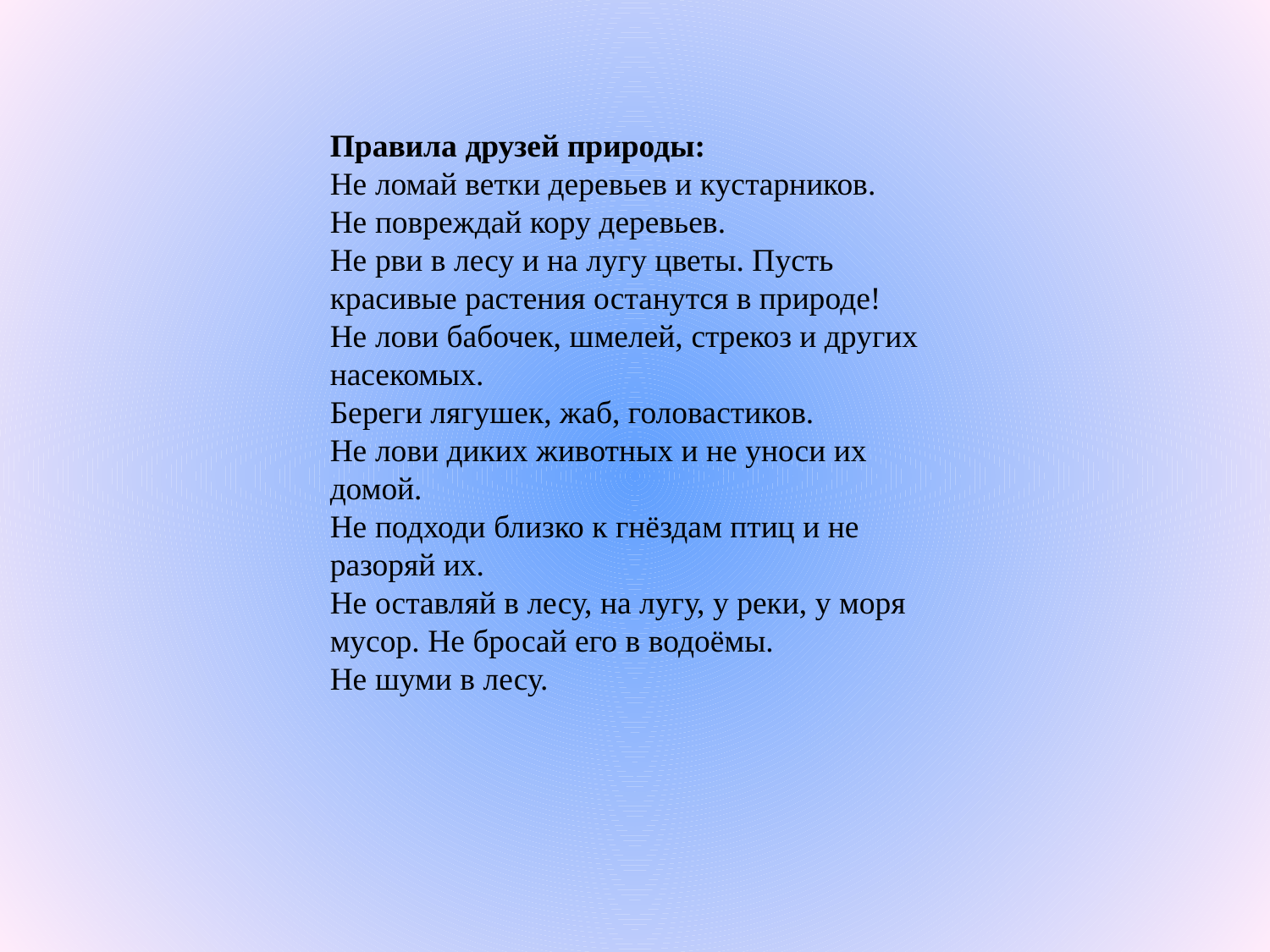

Правила друзей природы:
Не ломай ветки деревьев и кустарников.
Не повреждай кору деревьев.
Не рви в лесу и на лугу цветы. Пусть красивые растения останутся в природе!
Не лови бабочек, шмелей, стрекоз и других насекомых.
Береги лягушек, жаб, головастиков.
Не лови диких животных и не уноси их домой.
Не подходи близко к гнёздам птиц и не разоряй их.
Не оставляй в лесу, на лугу, у реки, у моря мусор. Не бросай его в водоёмы.
Не шуми в лесу.